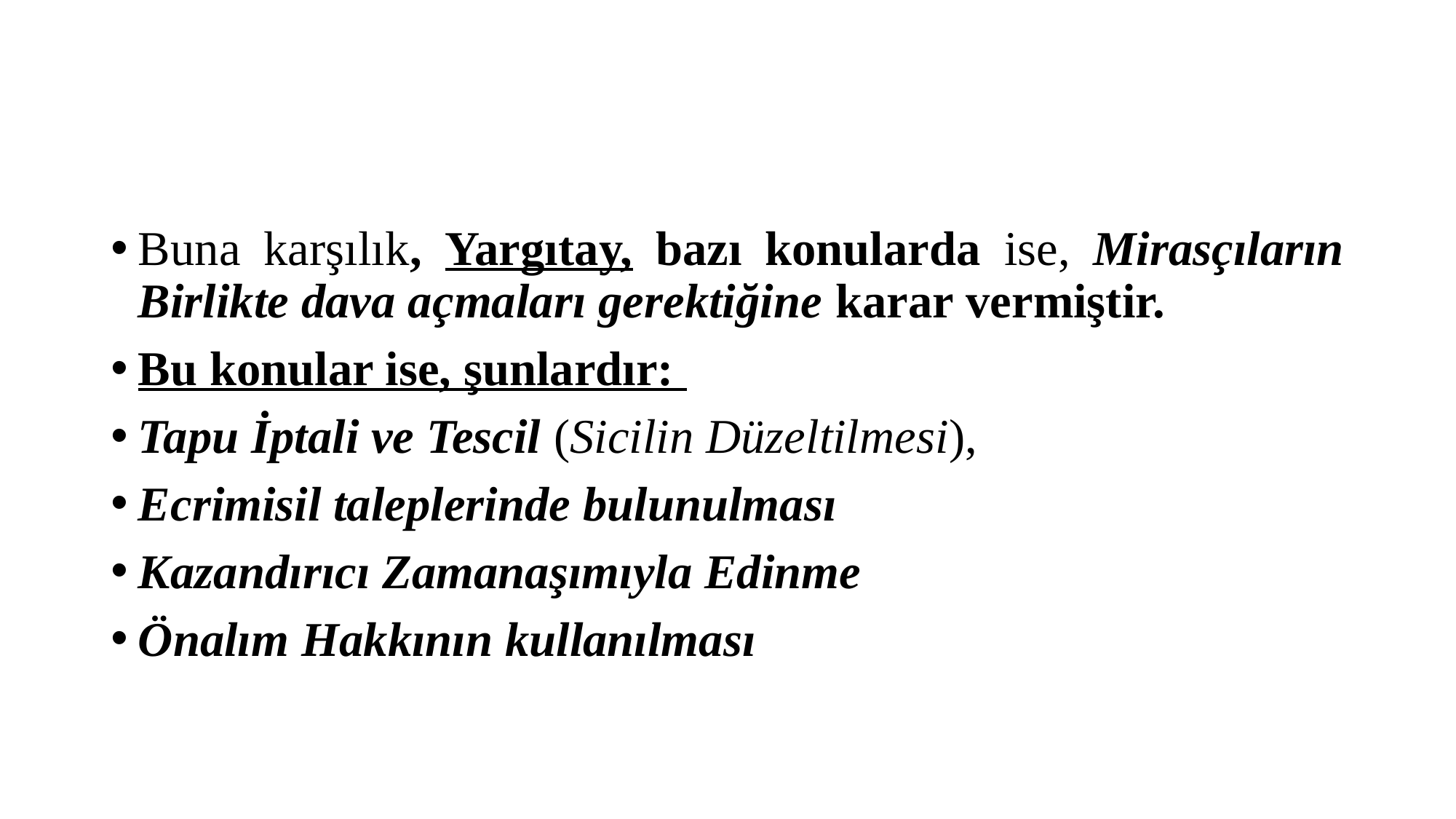

#
Buna karşılık, Yargıtay, bazı konularda ise, Mirasçıların Birlikte dava açmaları gerektiğine karar vermiştir.
Bu konular ise, şunlardır:
Tapu İptali ve Tescil (Sicilin Düzeltilmesi),
Ecrimisil taleplerinde bulunulması
Kazandırıcı Zamanaşımıyla Edinme
Önalım Hakkının kullanılması